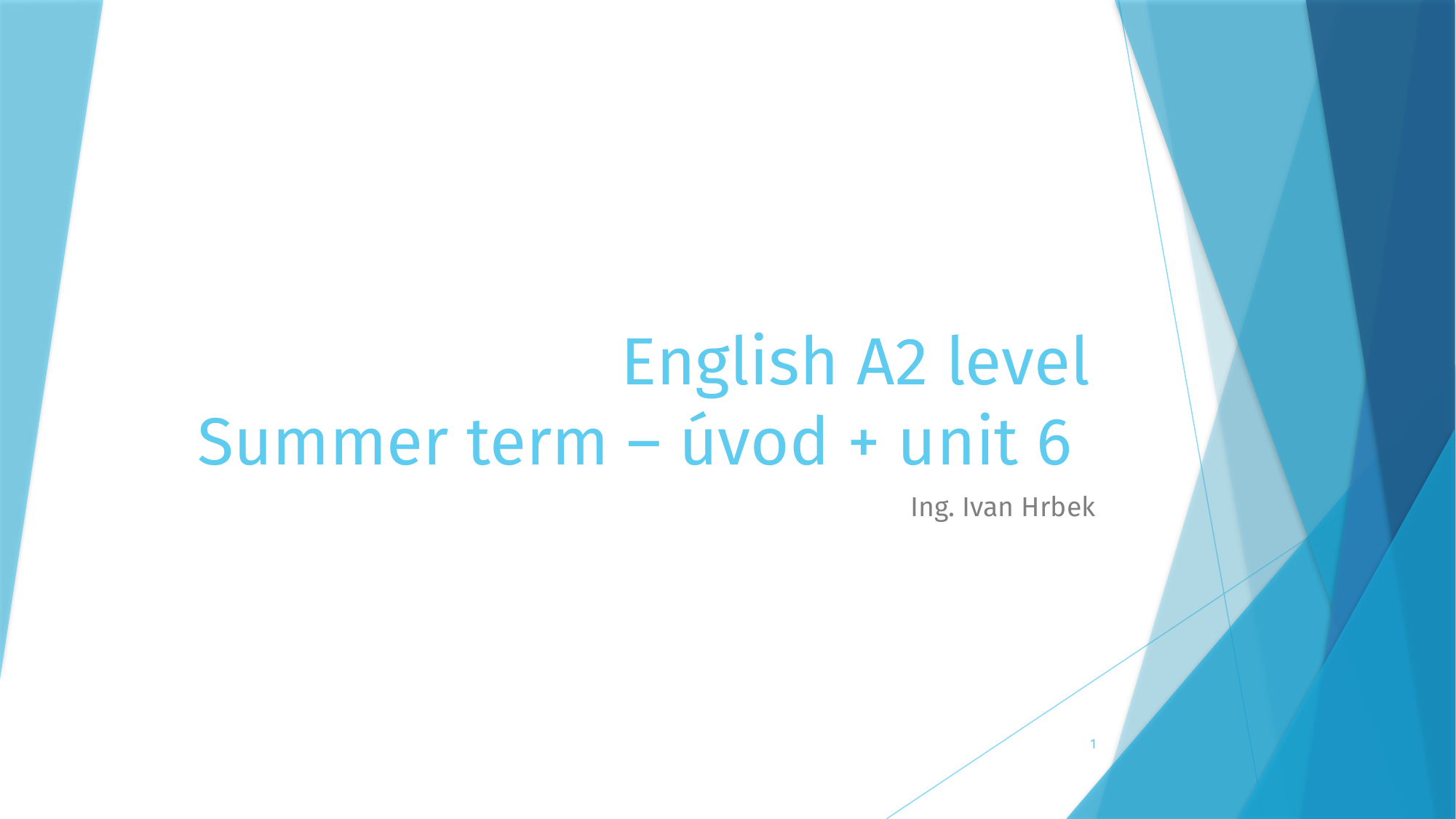

# English A2 level Summer term – úvod + unit 6
Ing. Ivan Hrbek
1